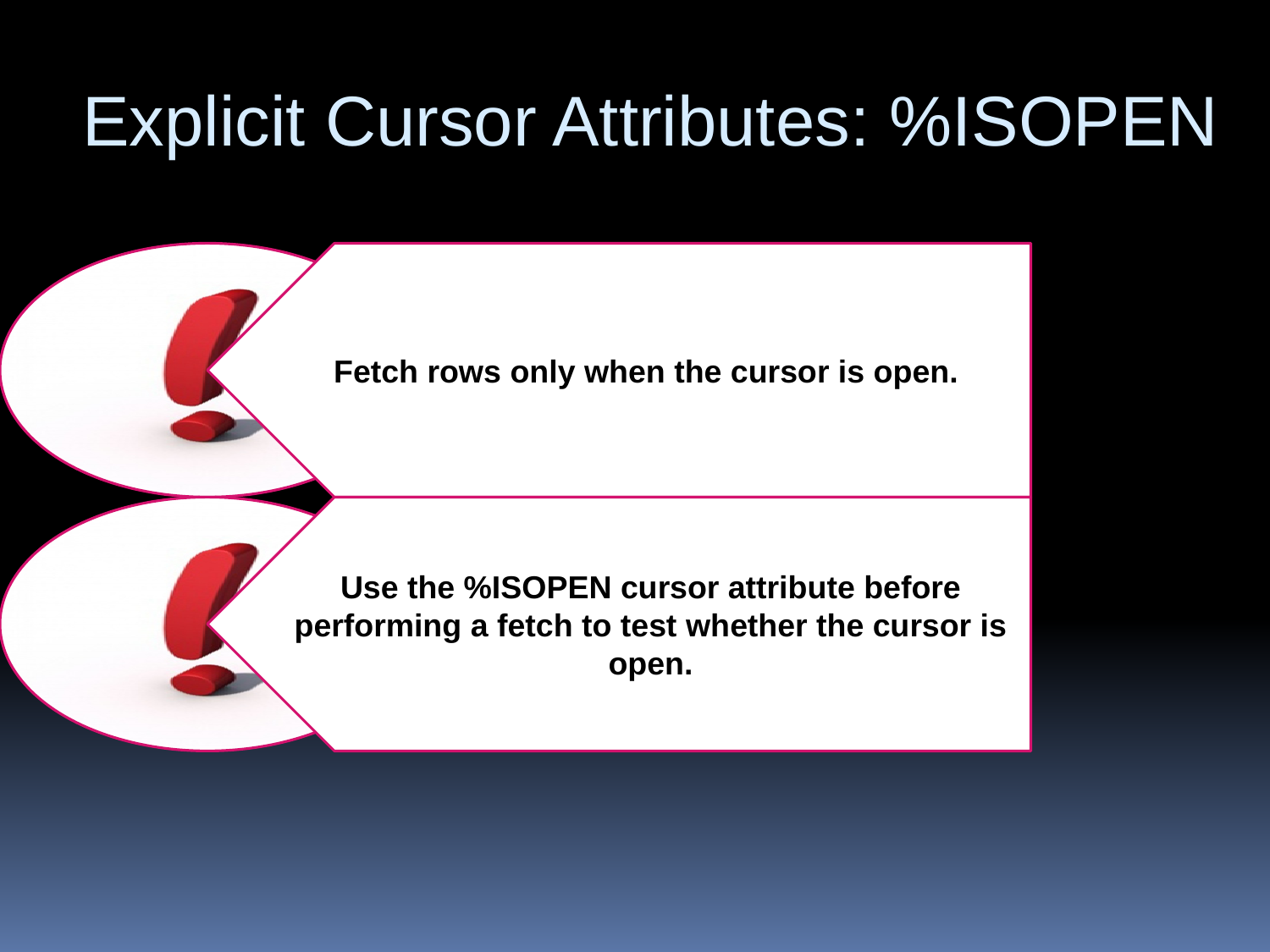

Explicit Cursor Attributes: %ISOPEN
Fetch rows only when the cursor is open.
Use the %ISOPEN cursor attribute before performing a fetch to test whether the cursor is open.